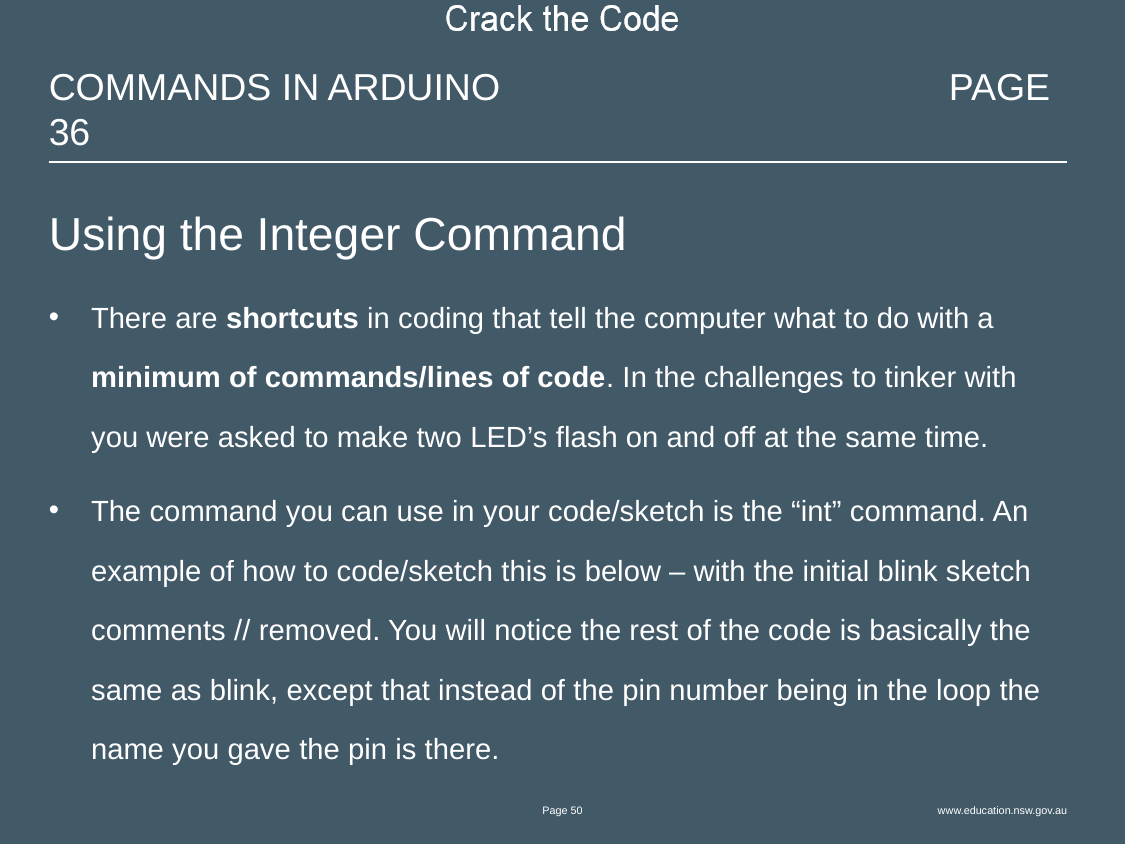

# Commands in Arduino 			Page 36
Using the Integer Command
There are shortcuts in coding that tell the computer what to do with a minimum of commands/lines of code. In the challenges to tinker with you were asked to make two LED’s flash on and off at the same time.
The command you can use in your code/sketch is the “int” command. An example of how to code/sketch this is below – with the initial blink sketch comments // removed. You will notice the rest of the code is basically the same as blink, except that instead of the pin number being in the loop the name you gave the pin is there.

© NSW Department of Education, 2018
Page 50
www.education.nsw.gov.au